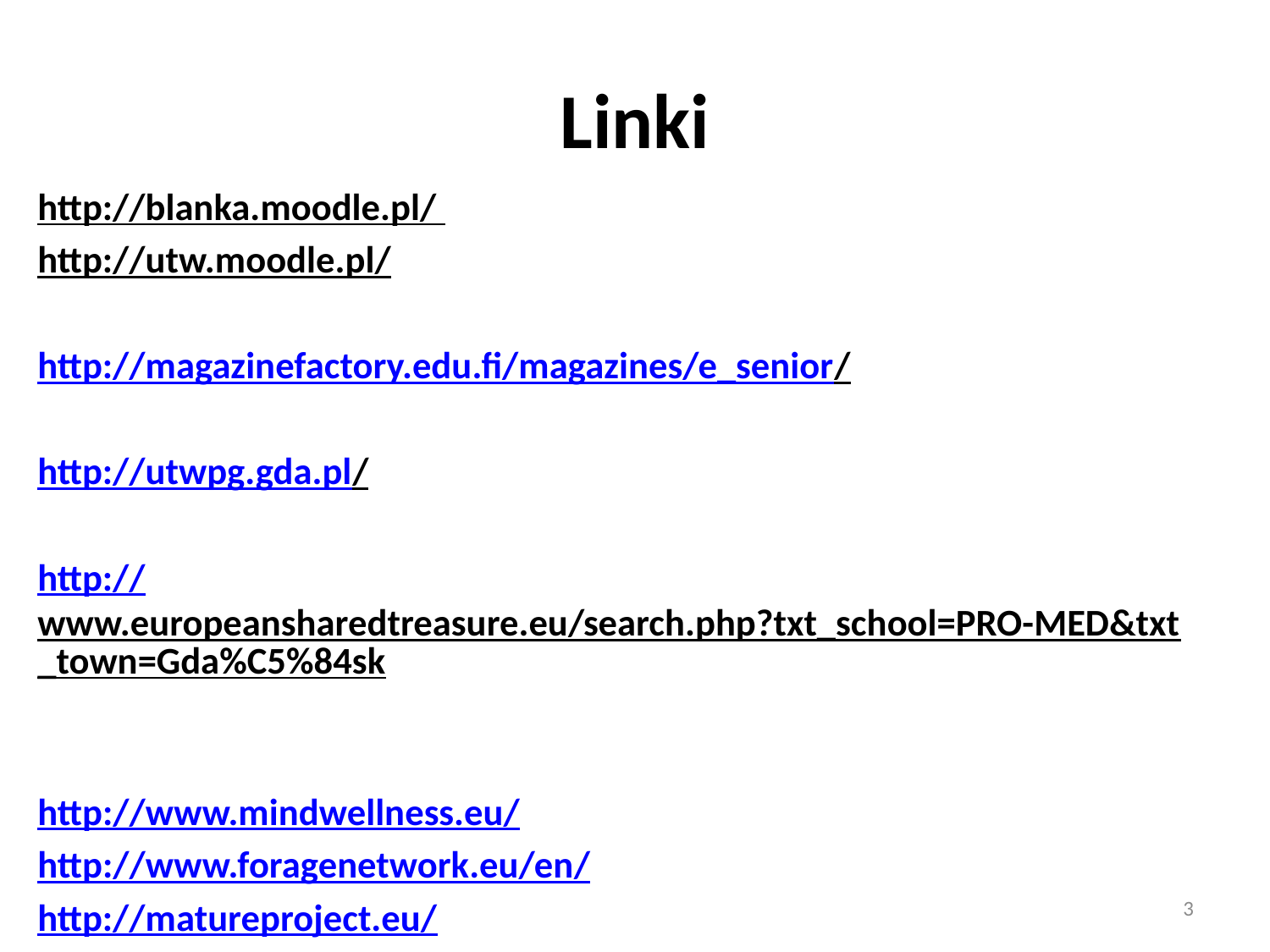

# Linki
http://blanka.moodle.pl/
http://utw.moodle.pl/

http://magazinefactory.edu.fi/magazines/e_senior/

http://utwpg.gda.pl/

http://www.europeansharedtreasure.eu/search.php?txt_school=PRO-MED&txt_town=Gda%C5%84sk

http://www.mindwellness.eu/
http://www.foragenetwork.eu/en/
http://matureproject.eu/

3